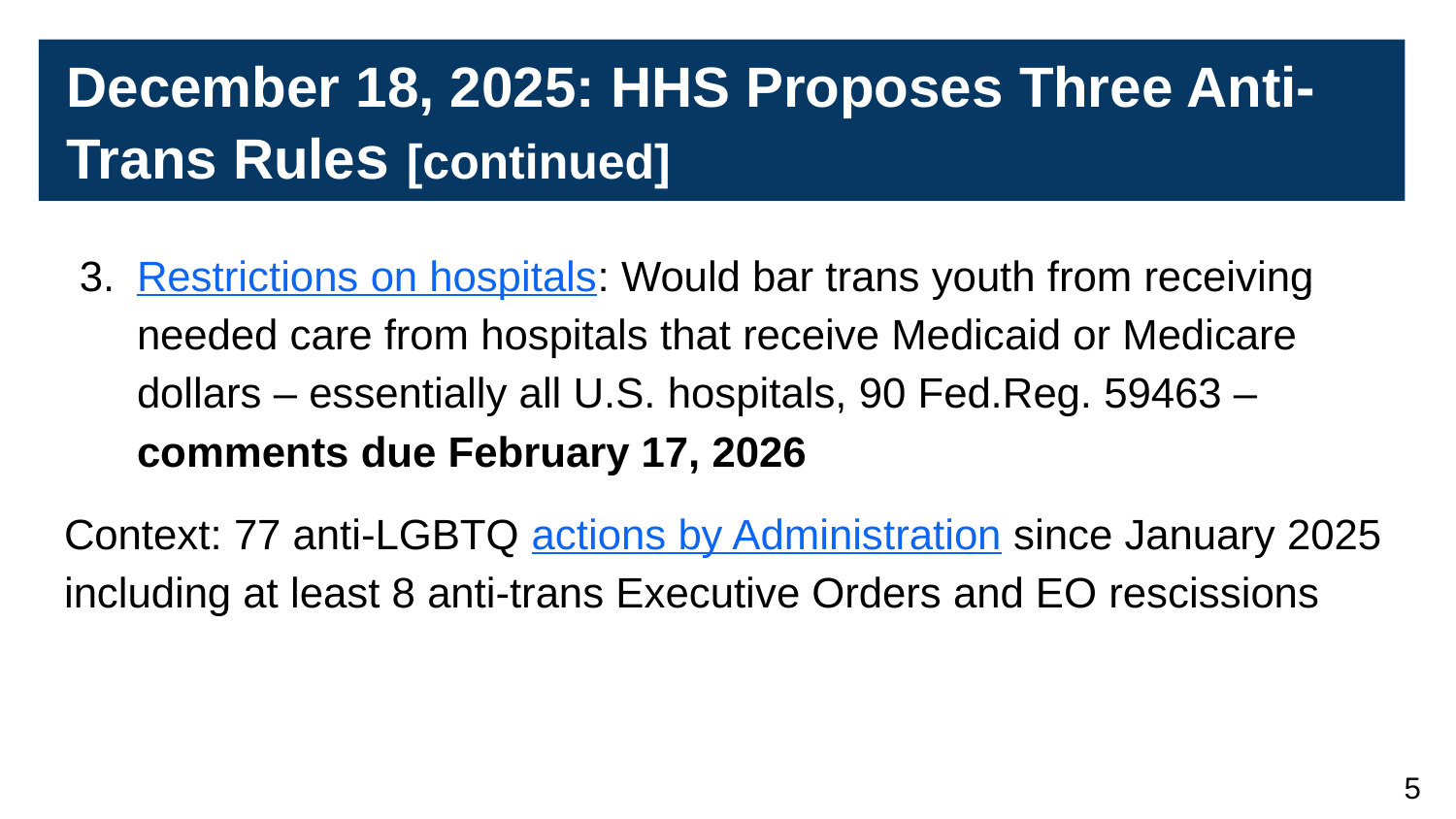

December 18, 2025: HHS Proposes Three Anti-Trans Rules [continued]

Restrictions on hospitals: Would bar trans youth from receiving needed care from hospitals that receive Medicaid or Medicare dollars – essentially all U.S. hospitals, 90 Fed.Reg. 59463 – comments due February 17, 2026
Context: 77 anti-LGBTQ actions by Administration since January 2025 including at least 8 anti-trans Executive Orders and EO rescissions
5